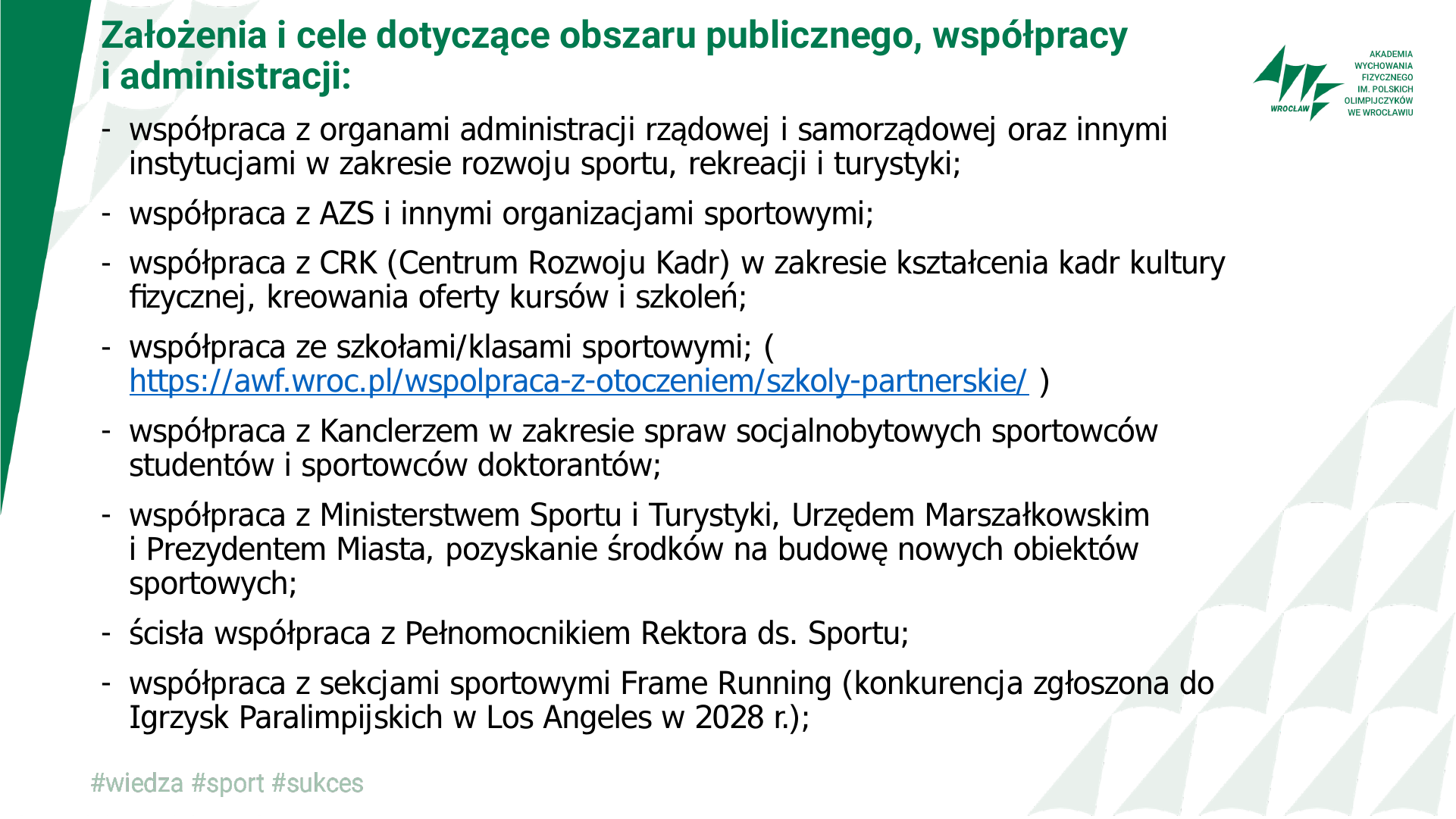

Założenia i cele dotyczące obszaru publicznego, współpracy            i administracji:
współpraca z organami administracji rządowej i samorządowej oraz innymi instytucjami w zakresie rozwoju sportu, rekreacji i turystyki;
współpraca z AZS i innymi organizacjami sportowymi;
współpraca z CRK (Centrum Rozwoju Kadr) w zakresie kształcenia kadr kultury fizycznej, kreowania oferty kursów i szkoleń;
współpraca ze szkołami/klasami sportowymi; ( https://awf.wroc.pl/wspolpraca-z-otoczeniem/szkoly-partnerskie/ )
współpraca z Kanclerzem w zakresie spraw socjalnobytowych sportowców studentów i sportowców doktorantów;
współpraca z Ministerstwem Sportu i Turystyki, Urzędem Marszałkowskim          i Prezydentem Miasta, pozyskanie środków na budowę nowych obiektów sportowych;
ścisła współpraca z Pełnomocnikiem Rektora ds. Sportu;
współpraca z sekcjami sportowymi Frame Running (konkurencja zgłoszona do Igrzysk Paralimpijskich w Los Angeles w 2028 r.);